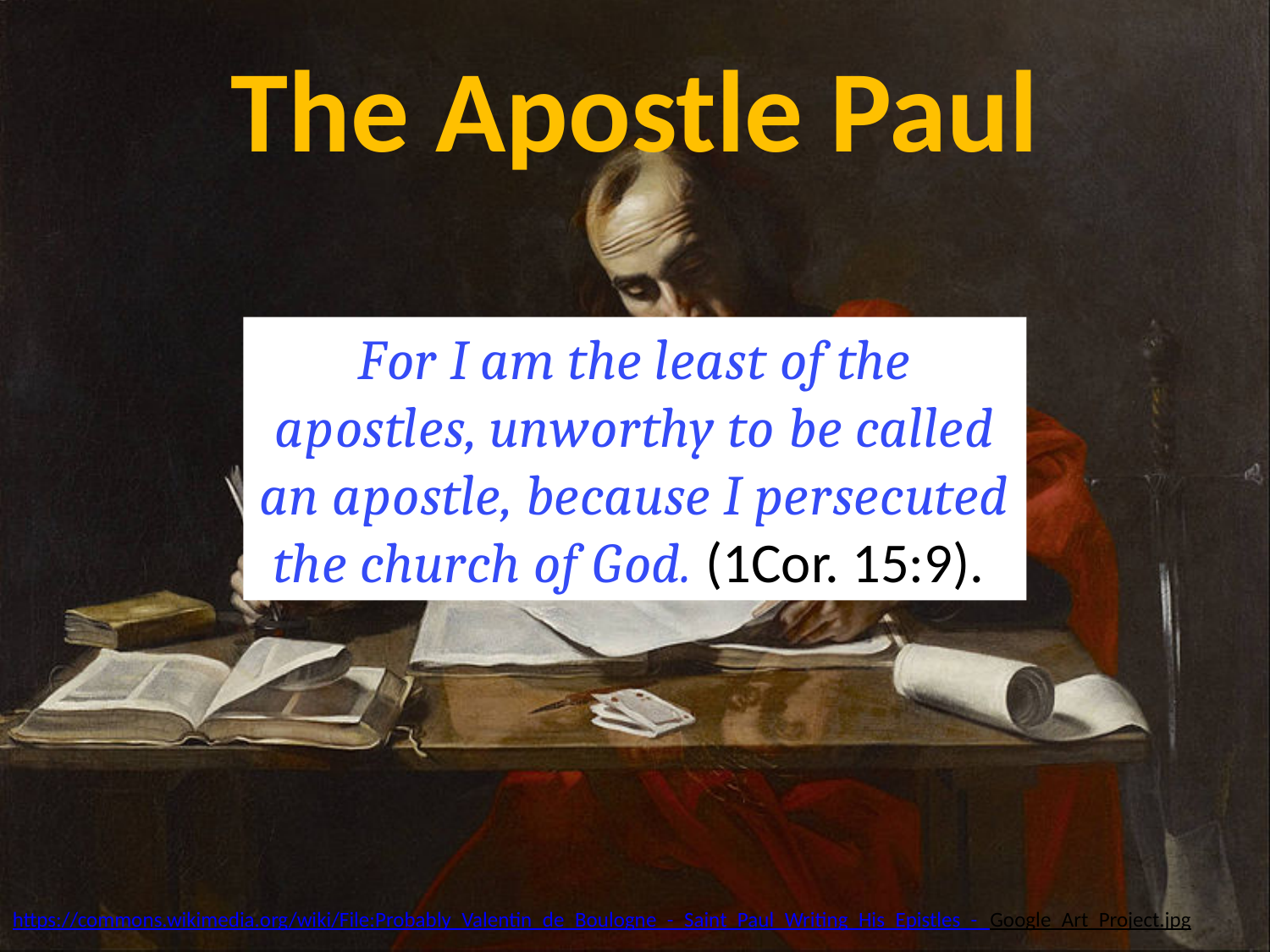

# The Apostle Paul
For I am the least of the apostles, unworthy to be called an apostle, because I persecuted the church of God. (1Cor. 15:9).
https://commons.wikimedia.org/wiki/File:Probably_Valentin_de_Boulogne_-_Saint_Paul_Writing_His_Epistles_-_Google_Art_Project.jpg